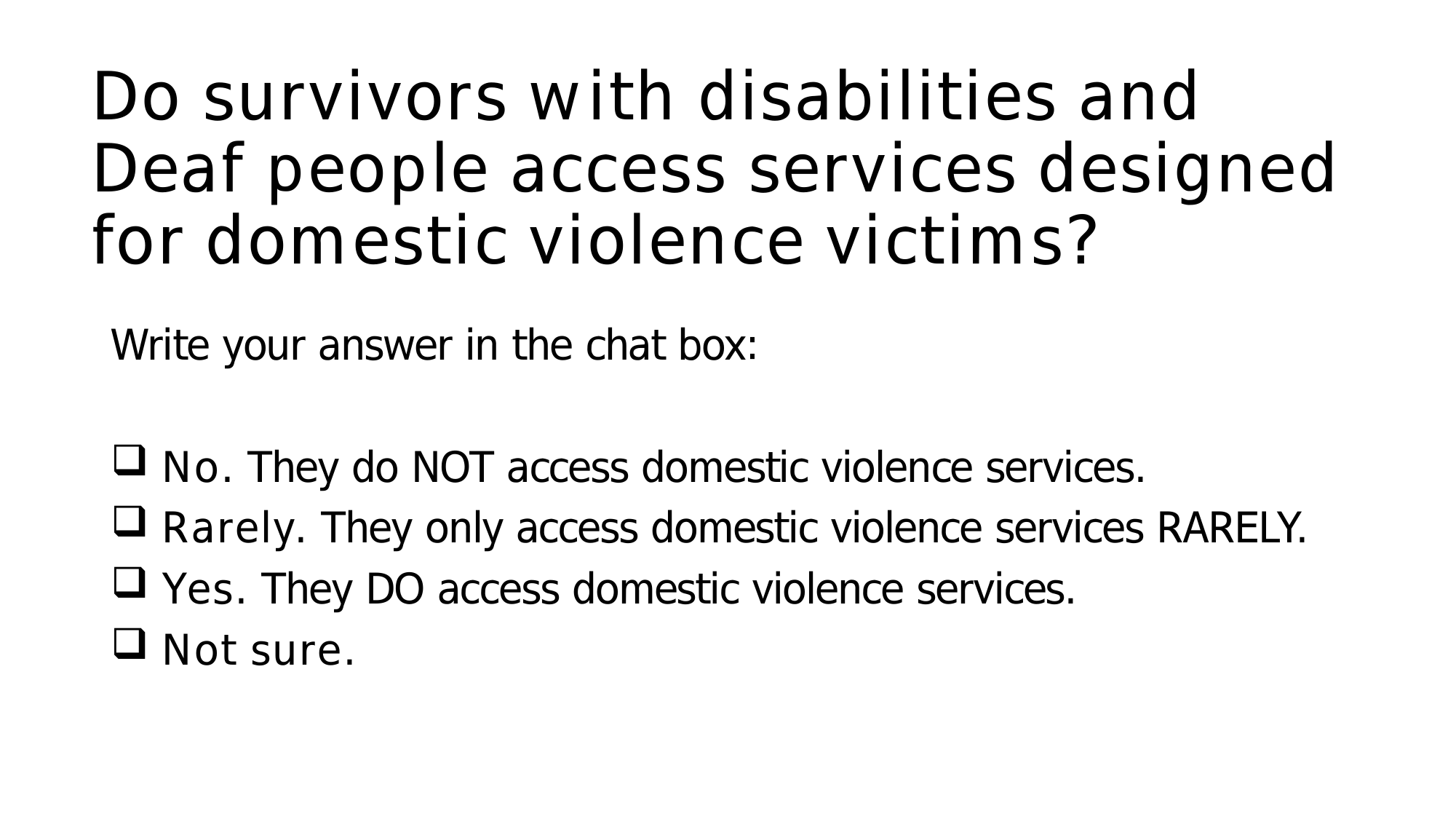

# Do survivors with disabilities and Deaf people access services designed for domestic violence victims?
Write your answer in the chat box:

 No. They do NOT access domestic violence services.
 Rarely. They only access domestic violence services RARELY.
 Yes. They DO access domestic violence services.
 Not sure.